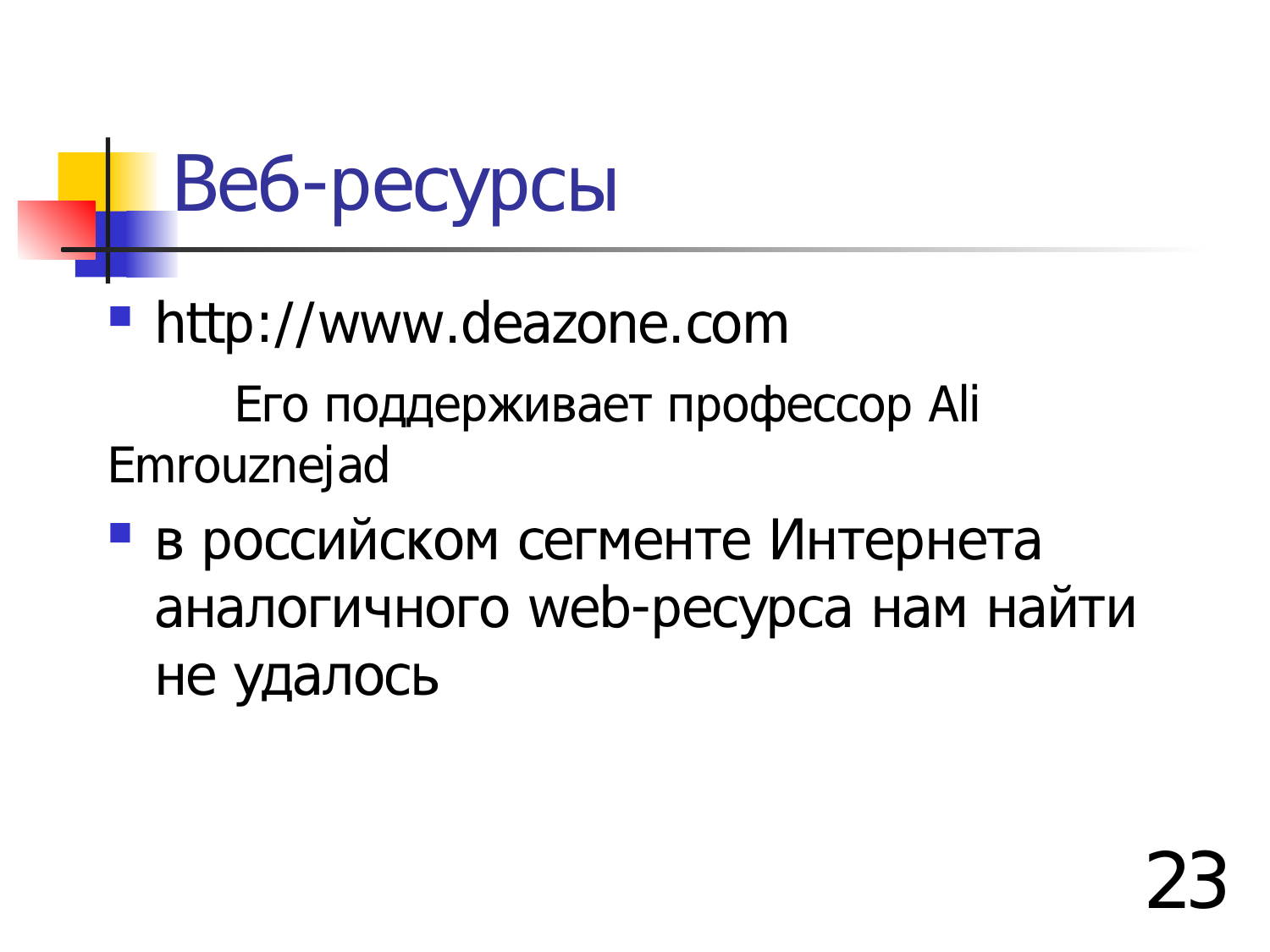

# Веб-ресурсы
http://www.deazone.com
	Его поддерживает профессор Ali  	Emrouznejad
в российском сегменте Интернета аналогичного web-ресурса нам найти
не удалось
23